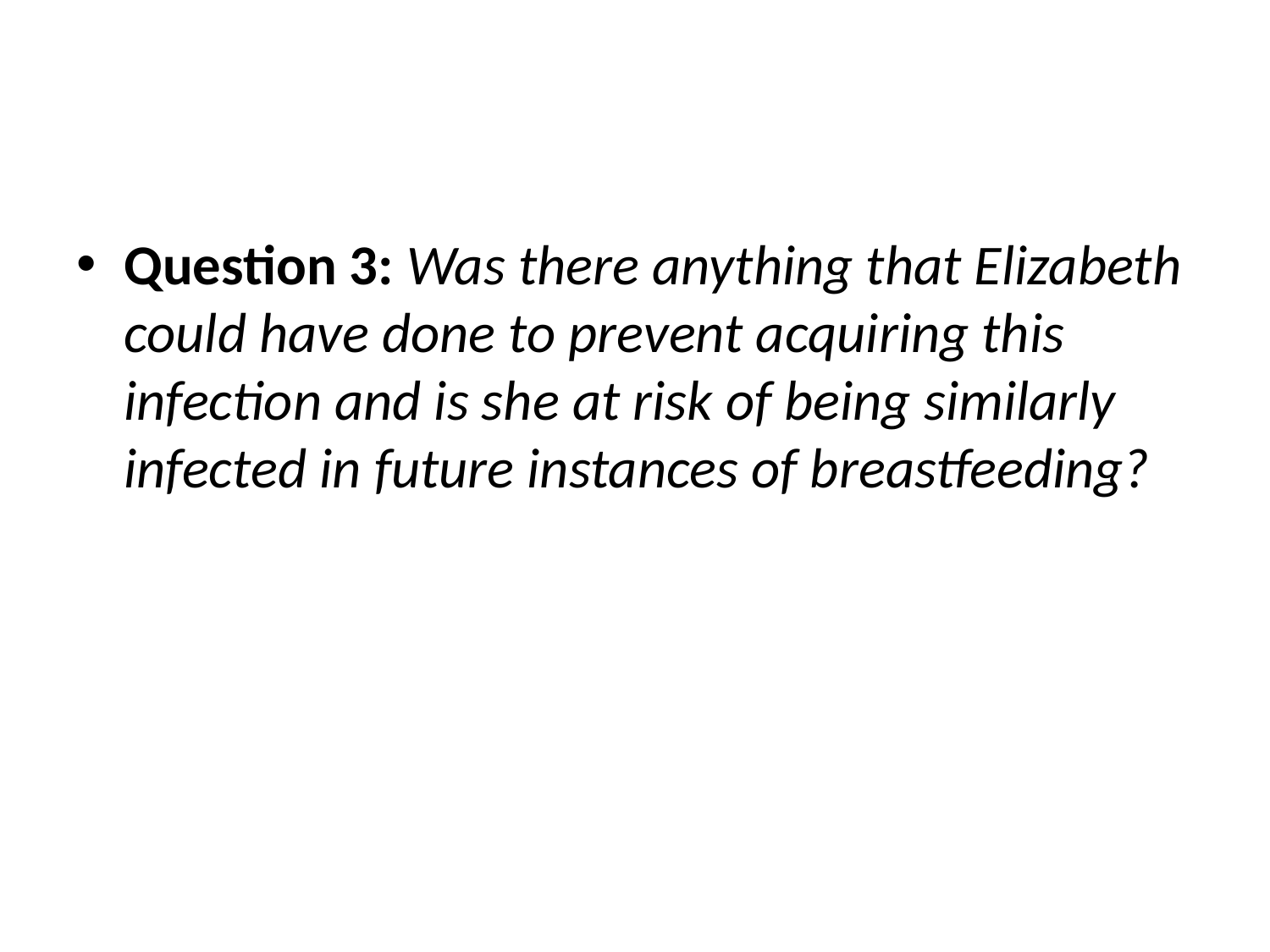

#
Question 3: Was there anything that Elizabeth could have done to prevent acquiring this infection and is she at risk of being similarly infected in future instances of breastfeeding?